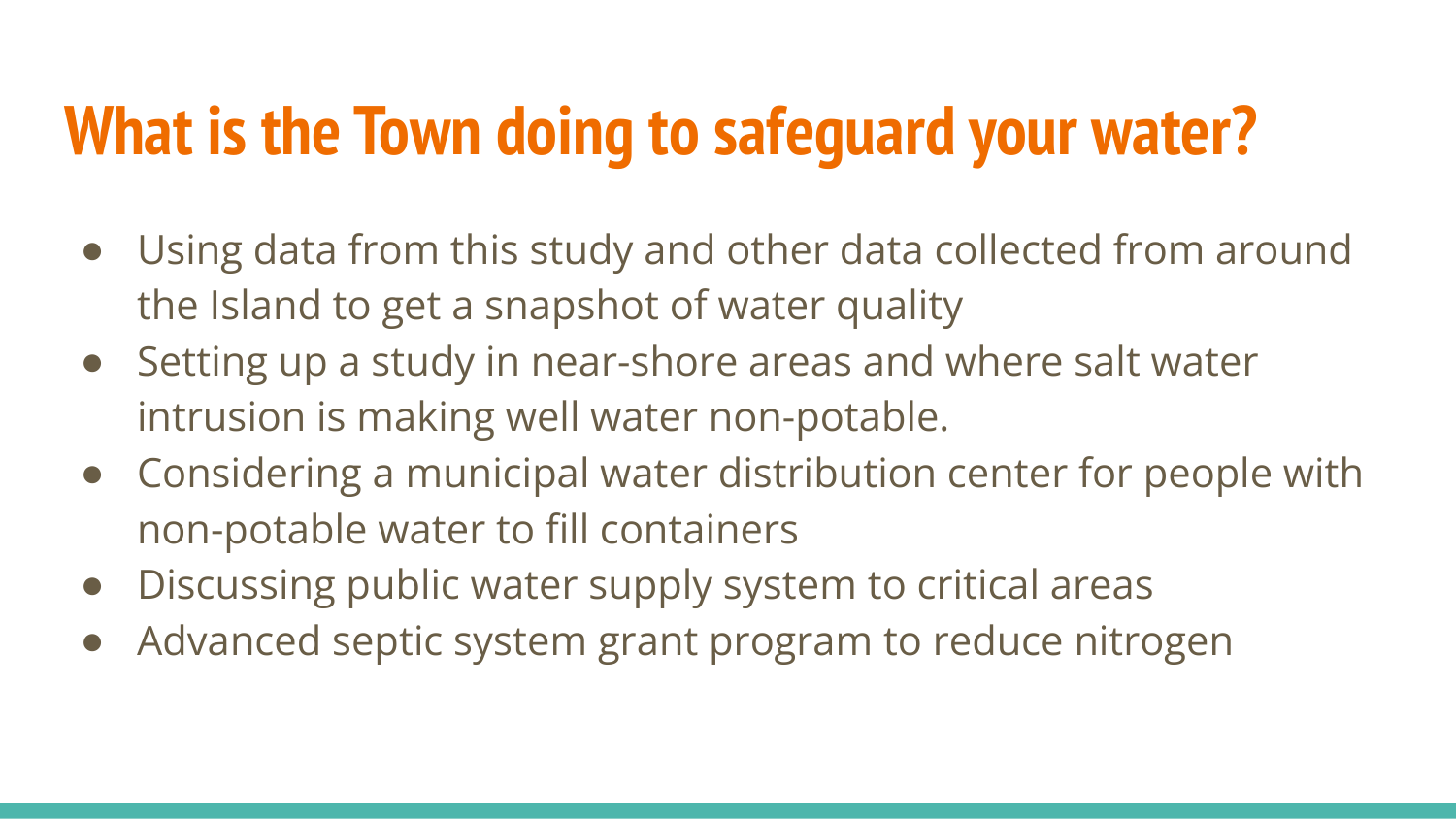

# What is the Town doing to safeguard your water?
Using data from this study and other data collected from around the Island to get a snapshot of water quality
Setting up a study in near-shore areas and where salt water intrusion is making well water non-potable.
Considering a municipal water distribution center for people with non-potable water to fill containers
Discussing public water supply system to critical areas
Advanced septic system grant program to reduce nitrogen